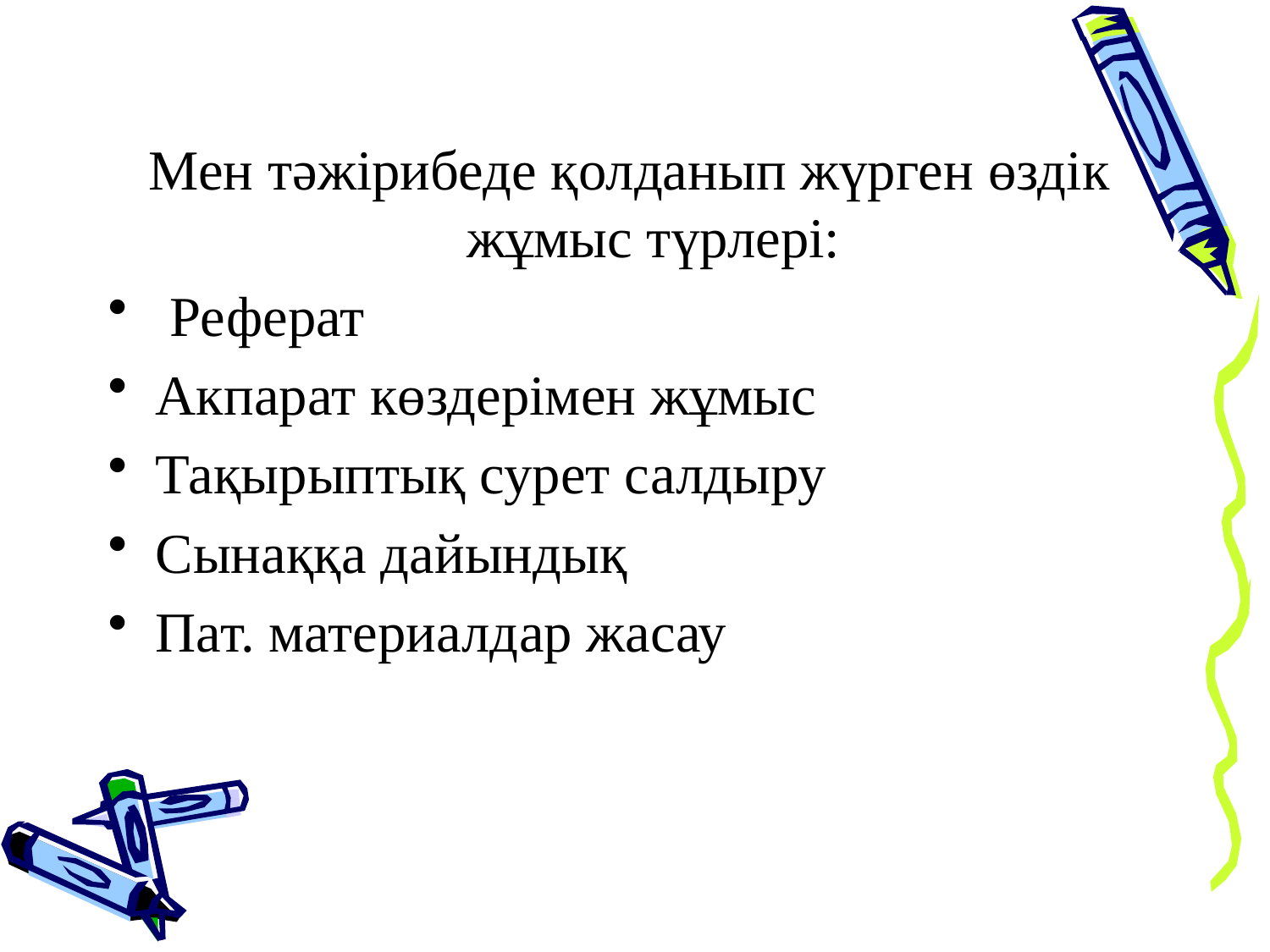

Мен тәжірибеде қолданып жүрген өздік жұмыс түрлері:
 Реферат
Акпарат көздерімен жұмыс
Тақырыптық сурет салдыру
Сынаққа дайындық
Пат. материалдар жасау